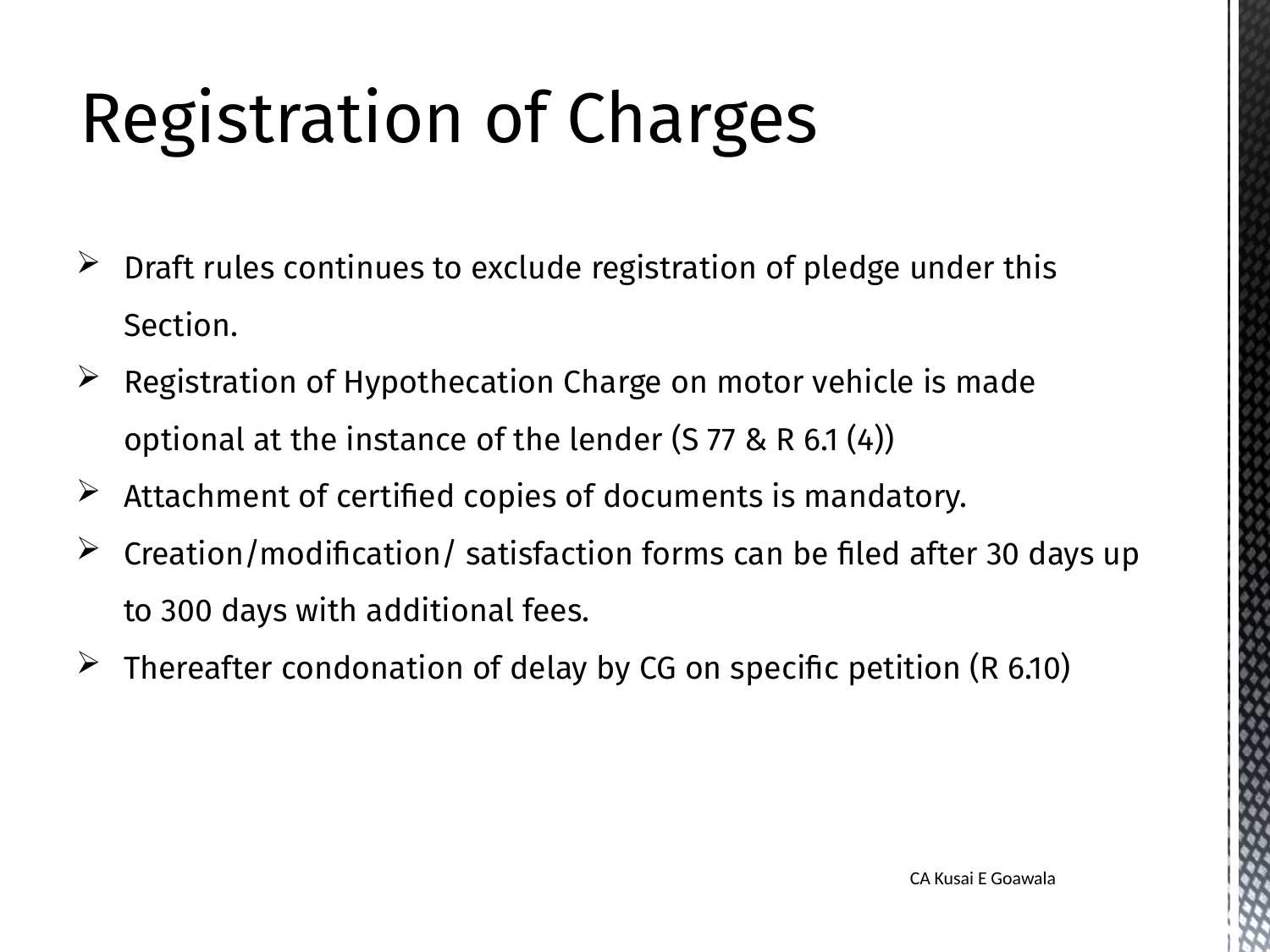

Registration of Charges
Draft rules continues to exclude registration of pledge under this Section.
Registration of Hypothecation Charge on motor vehicle is made optional at the instance of the lender (S 77 & R 6.1 (4))
Attachment of certified copies of documents is mandatory.
Creation/modification/ satisfaction forms can be filed after 30 days up to 300 days with additional fees.
Thereafter condonation of delay by CG on specific petition (R 6.10)
CA Kusai E Goawala